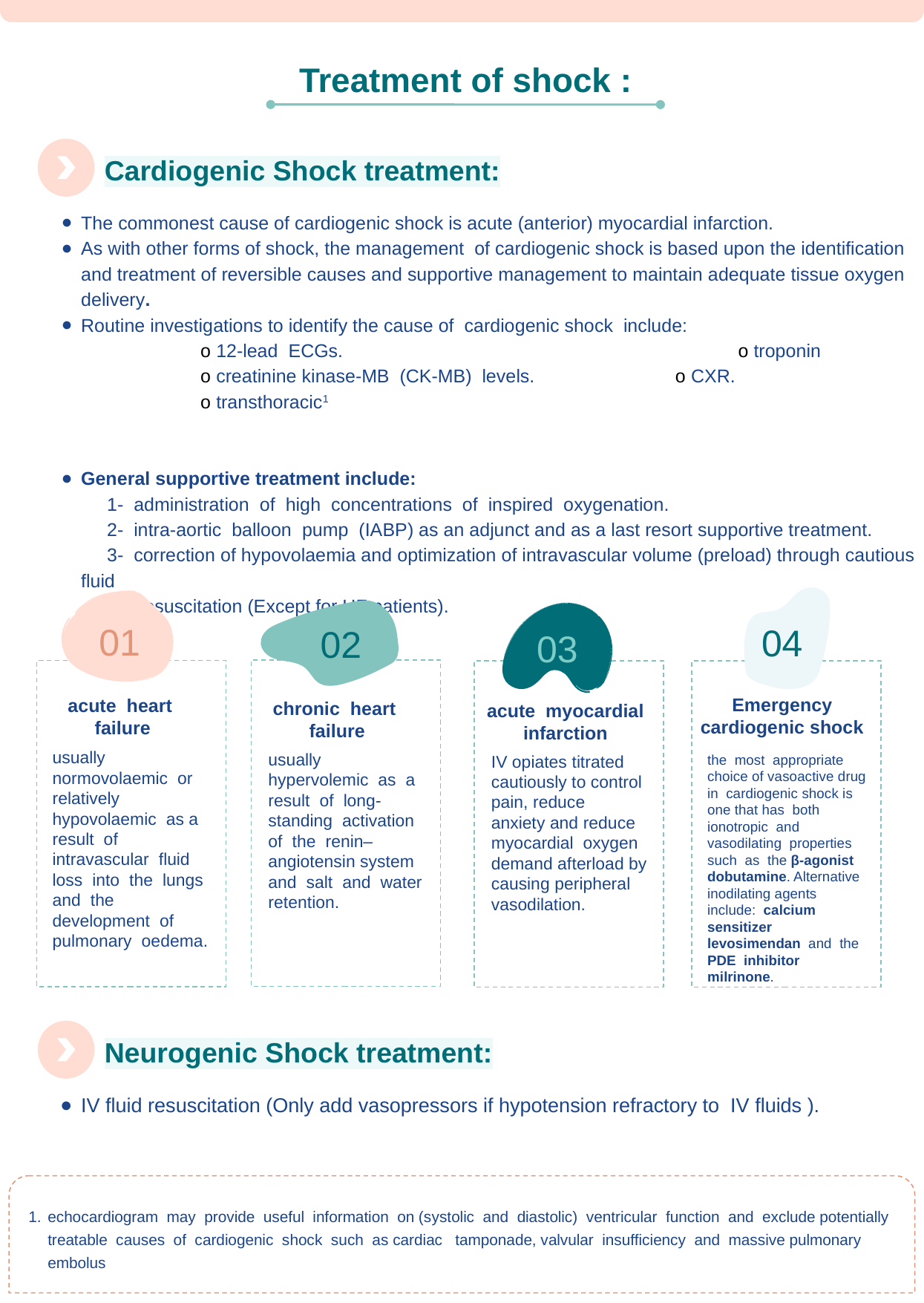

Treatment of shock :

Cardiogenic Shock treatment:
The commonest cause of cardiogenic shock is acute (anterior) myocardial infarction.
As with other forms of shock, the management  of cardiogenic shock is based upon the identification and treatment of reversible causes and supportive management to maintain adequate tissue oxygen  delivery.
Routine investigations to identify the cause of  cardiogenic shock  include:
                         o 12-lead  ECGs.                                                                            o troponin
                         o creatinine kinase-MB  (CK-MB)  levels.                           o CXR.
                         o transthoracic1

General supportive treatment include:
       1-  administration  of  high  concentrations  of  inspired  oxygenation.
       2-  intra-aortic  balloon  pump  (IABP) as an adjunct and as a last resort supportive treatment.
       3-  correction of hypovolaemia and optimization of intravascular volume (preload) through cautious fluid
             resuscitation (Except for HF patients).

01
04
02
03

Emergency cardiogenic shock
acute  heart  failure
chronic  heart  failure
acute  myocardial infarction
usually  normovolaemic  or  relatively  hypovolaemic  as a  result  of  intravascular  fluid  loss  into  the  lungs  and  the development  of  pulmonary  oedema.
usually  hypervolemic  as  a result  of  long-standing  activation  of  the  renin–angiotensin system  and  salt  and  water retention.
IV opiates titrated  cautiously to control  pain, reduce  anxiety and reduce myocardial  oxygen  demand afterload by causing peripheral vasodilation.
the  most  appropriate choice of vasoactive drug in  cardiogenic shock is one that has  both  ionotropic  and  vasodilating  properties  such  as  the β-agonist dobutamine. Alternative inodilating agents include:  calcium  sensitizer  levosimendan  and  the  PDE  inhibitor milrinone.

Neurogenic Shock treatment:
IV fluid resuscitation (Only add vasopressors if hypotension refractory to  IV fluids ).
echocardiogram  may  provide  useful  information  on (systolic  and  diastolic)  ventricular  function  and  exclude potentially  treatable  causes  of  cardiogenic  shock  such  as cardiac   tamponade, valvular  insufficiency  and  massive pulmonary embolus
Discuss the Specific treatment of each type of shock.
1- Hypovolemic
2- Septic
3- Cardiogenic
4- Anaphylactic
5- Neurogenic